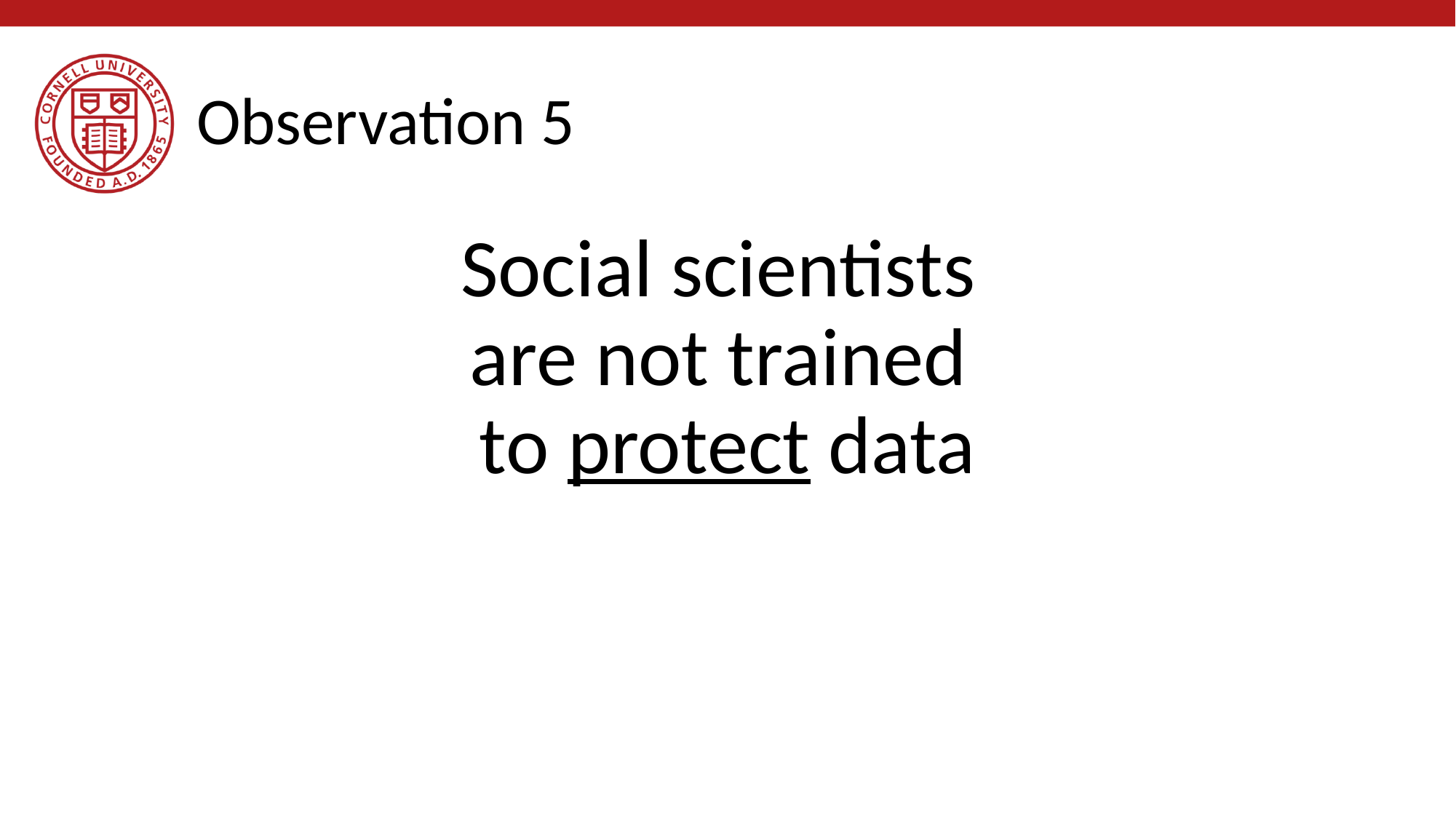

# Observation 5
Social scientists
are not trained
to protect data